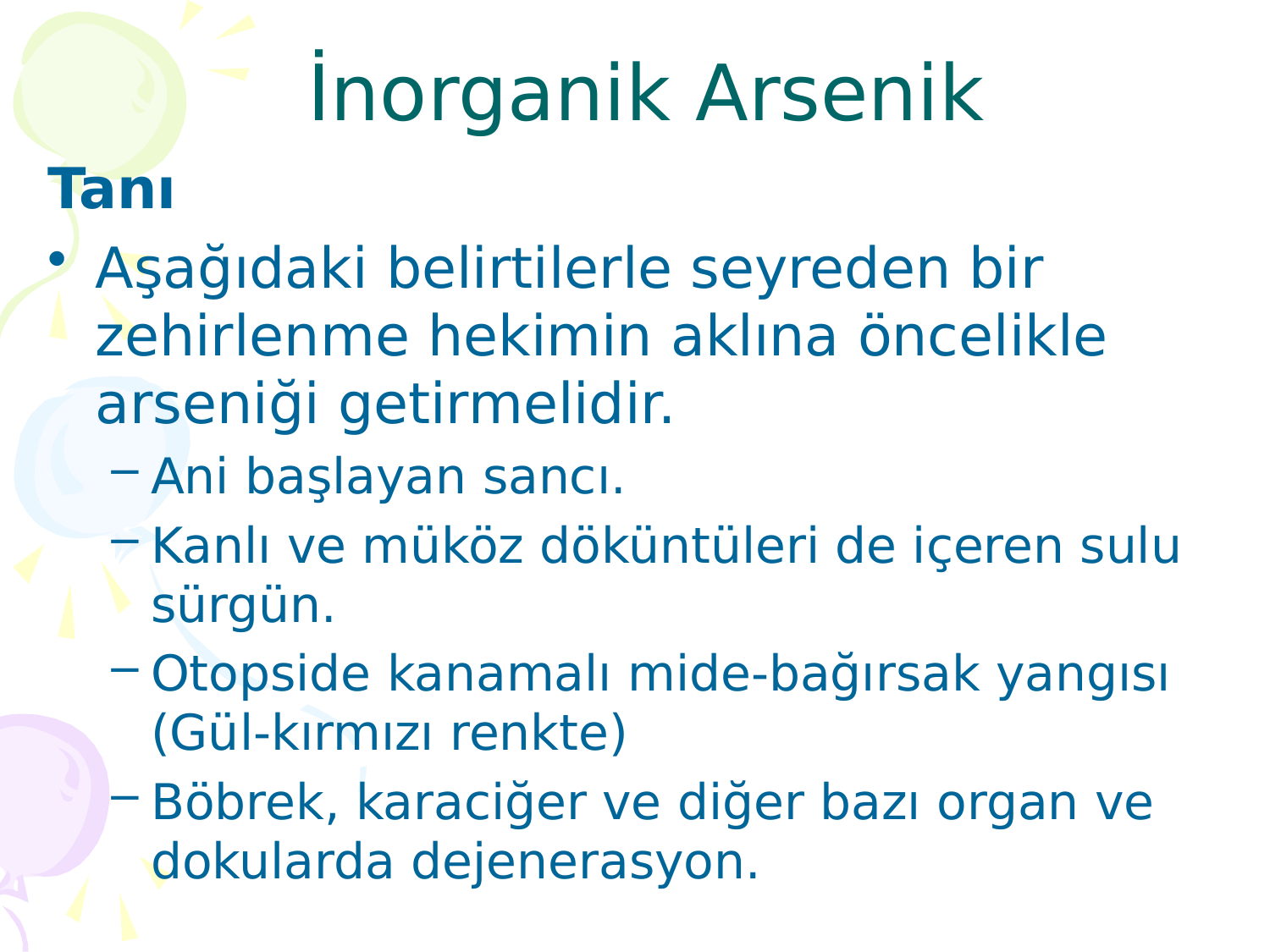

# İnorganik Arsenik
Tanı
Aşağıdaki belirtilerle seyreden bir zehirlenme hekimin aklına öncelikle arseniği getirmelidir.
Ani başlayan sancı.
Kanlı ve müköz döküntüleri de içeren sulu sürgün.
Otopside kanamalı mide-bağırsak yangısı (Gül-kırmızı renkte)
Böbrek, karaciğer ve diğer bazı organ ve dokularda dejenerasyon.